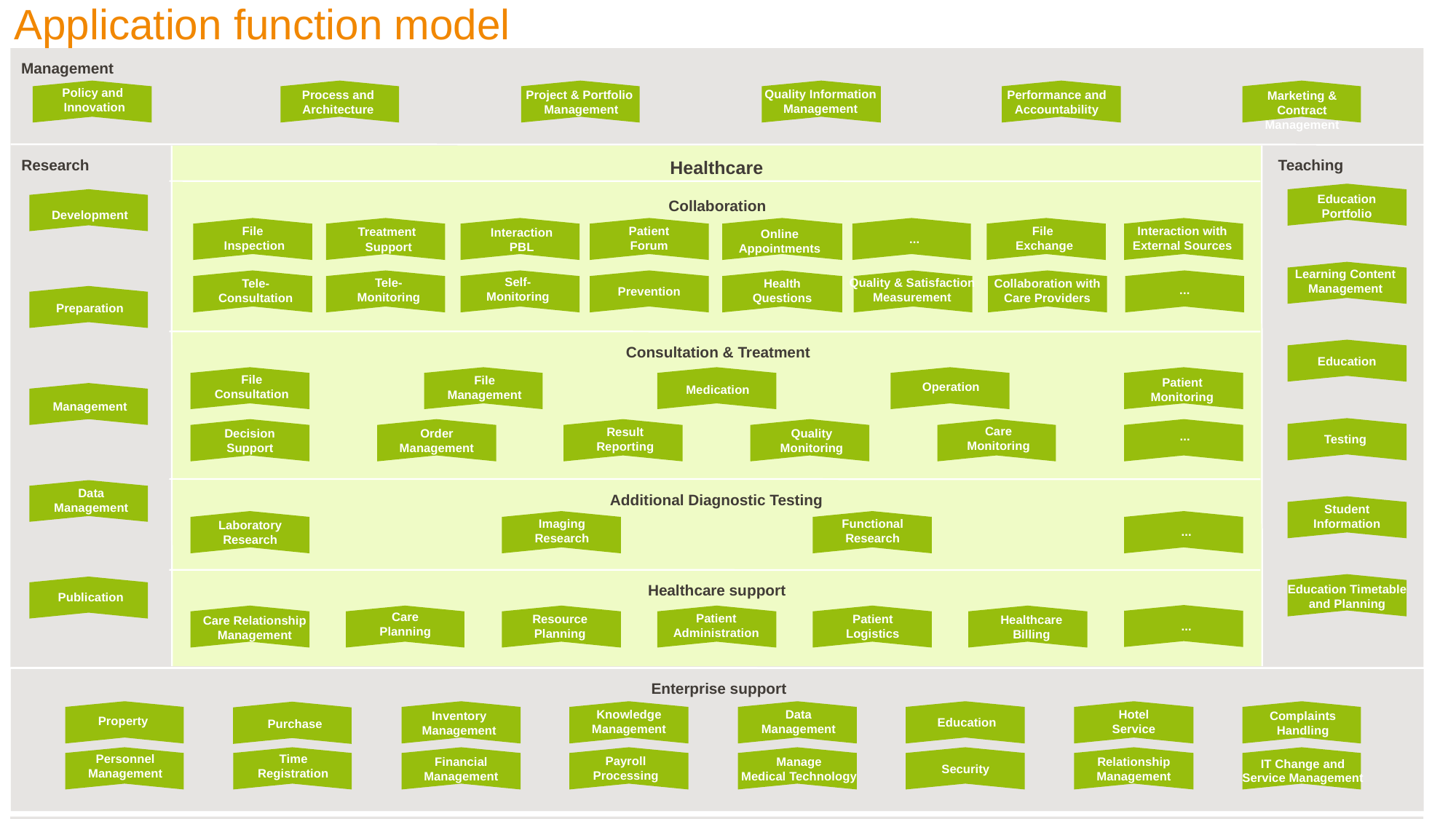

Application function model

Management
Policy and
Innovation
Quality Information
Management
Process and Architecture
Project & Portfolio
Management
Marketing & Contract
Management
Performance and
Accountability

Research
Healthcare
Teaching

Collaboration
Education
Portfolio

Development
File
 Inspection
Patient
Forum

Interaction
PBL
Online
Appointments
File
Exchange
Interaction with
External Sources
Treatment
Support
...
Learning Content
Management

Self-
Monitoring
Tele-
Monitoring

Quality & Satisfaction Measurement
Tele-
Consultation
Health
Questions
Collaboration with
Care Providers
...
Prevention

Preparation
Consultation & Treatment

Education

File
Management
File
Consultation
Operation
Patient
Monitoring

Medication

Management

...
Care
Monitoring
Result
Reporting
Quality
Monitoring
Order
Management
Decision
Support
Testing
Data
Management

Additional Diagnostic Testing
Student
Information

Imaging
Research
Functional
Research
Laboratory
Research
...
Healthcare support

Education Timetable
and Planning

Publication
Care
Planning

Patient
Logistics
Resource
Planning
Patient
Administration
Healthcare
Billing
Care Relationship
Management
...

Enterprise support

Hotel
Service
Complaints
Handling
Inventory
Management
Knowledge
Management
Data
Management
Property
Education
Purchase
Personnel
Management
Time
Registration

Payroll
Processing
Relationship
Management
Financial
Management
Manage
Medical Technology
IT Change and
Service Management
Security

Generic IT functions
Workplace & Collaboration
Datacenter

Data Center
Housing
Unified
Communications
Manage
Workplace
Server
Management
Printing
and Scanning
Data
Archiving
Office
Automation
Hosting Data
Storage
Hosting Server
Capacity

Content
Management

Backup and
Recovery
Document and
Image Management
Monitoring
and Alerting
Database
Management
...
Public IT
Services
Provisioning and
Automation Service
...
Identity, Access & Security
Connectivity

Network
Management
Auditing &
Monitoring
(Workplace)
Remote Access
Location
Determination
Authorization
Management
Identity &
Authentication
DNS & IP Address
Management

Certificate
Service
Data
Exchange
Load
Balancing
...
...
IT Prevention
& Protection